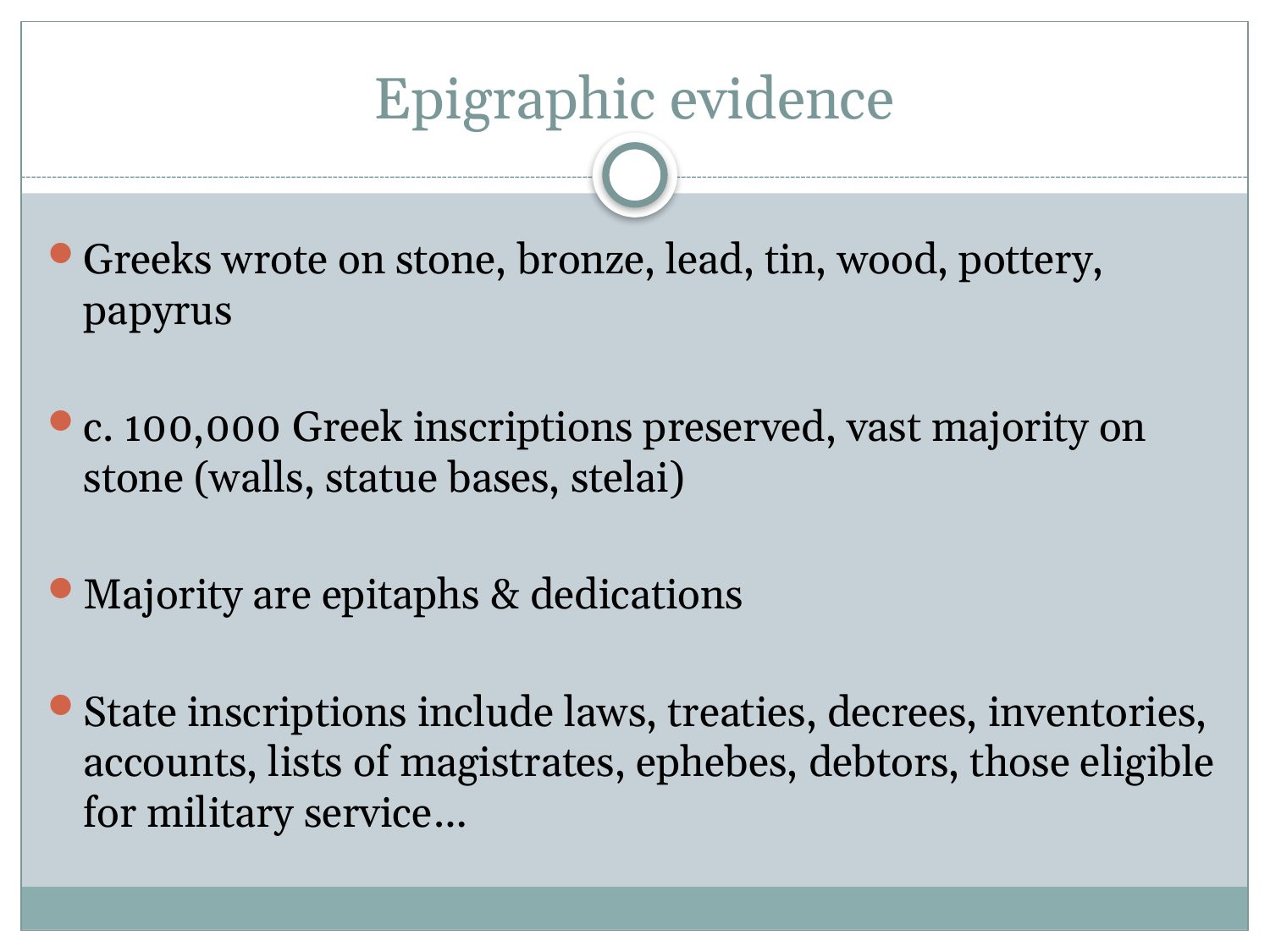

# Epigraphic evidence
Greeks wrote on stone, bronze, lead, tin, wood, pottery, papyrus

c. 100,000 Greek inscriptions preserved, vast majority on stone (walls, statue bases, stelai)

Majority are epitaphs & dedications

State inscriptions include laws, treaties, decrees, inventories, accounts, lists of magistrates, ephebes, debtors, those eligible for military service…